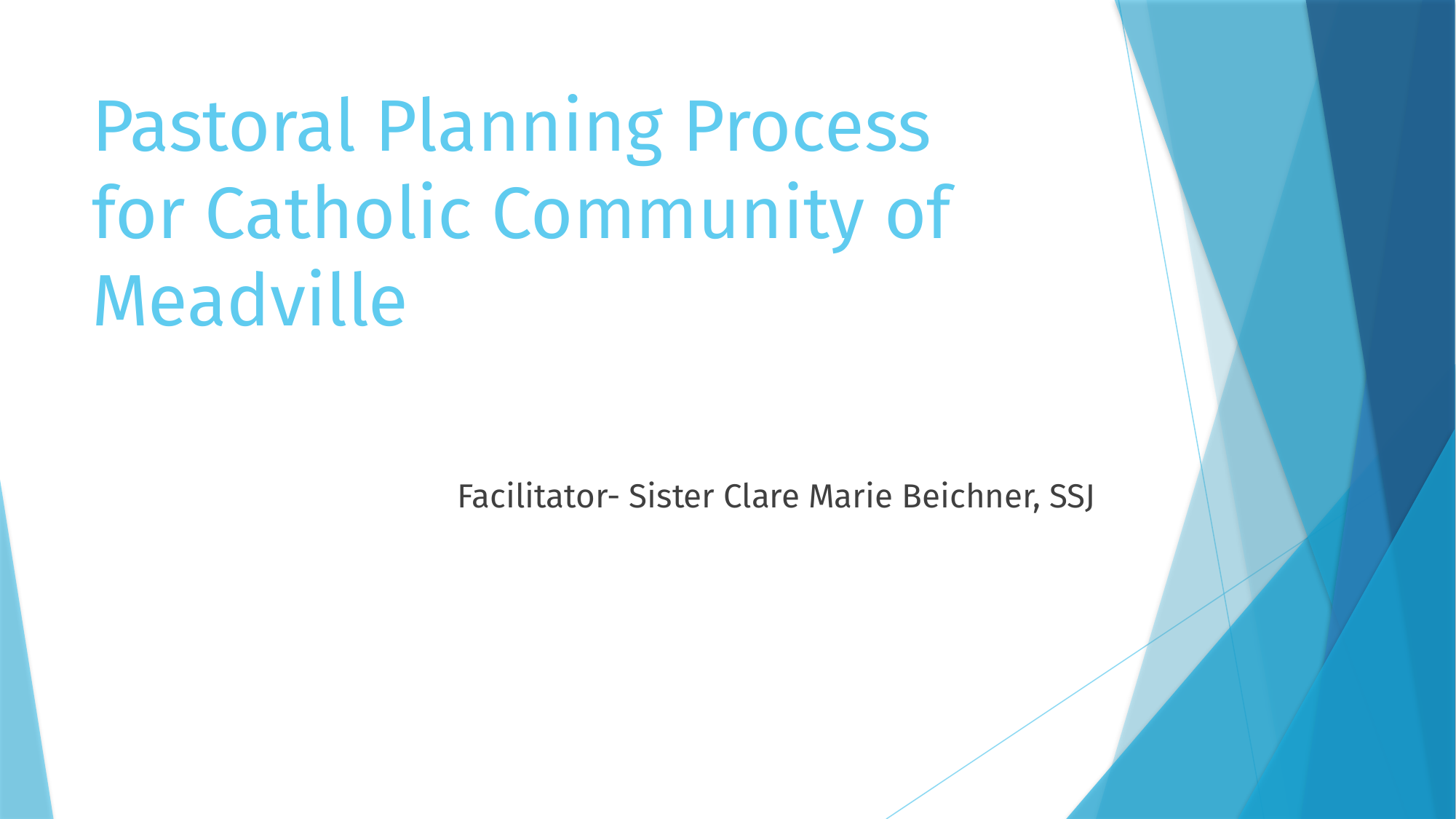

# Pastoral Planning Process for Catholic Community of Meadville
Facilitator- Sister Clare Marie Beichner, SSJ